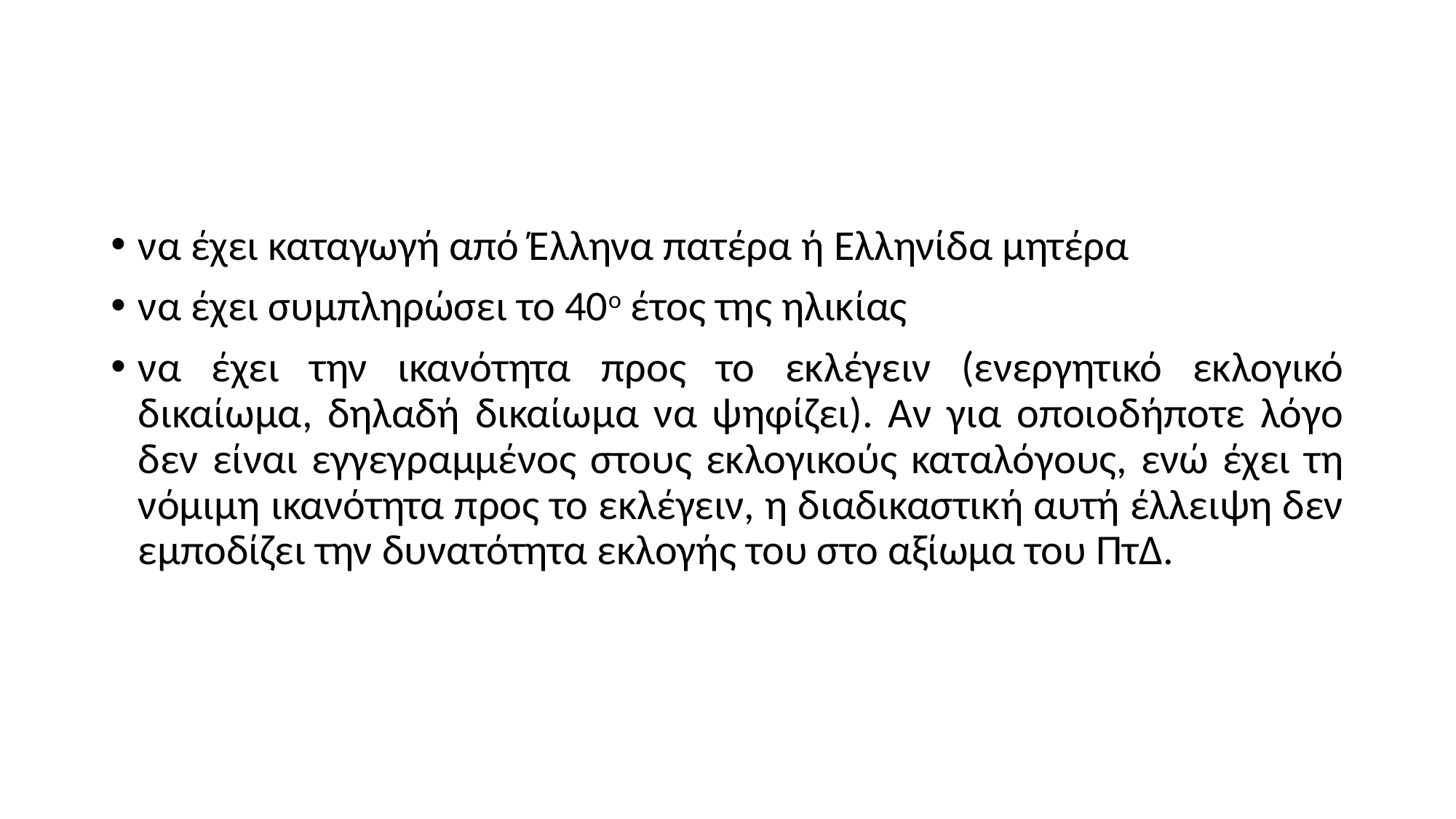

#
να έχει καταγωγή από Έλληνα πατέρα ή Ελληνίδα μητέρα
να έχει συμπληρώσει το 40ο έτος της ηλικίας
να έχει την ικανότητα προς το εκλέγειν (ενεργητικό εκλογικό δικαίωμα, δηλαδή δικαίωμα να ψηφίζει). Αν για οποιοδήποτε λόγο δεν είναι εγγεγραμμένος στους εκλογικούς καταλόγους, ενώ έχει τη νόμιμη ικανότητα προς το εκλέγειν, η διαδικαστική αυτή έλλειψη δεν εμποδίζει την δυνατότητα εκλογής του στο αξίωμα του ΠτΔ.